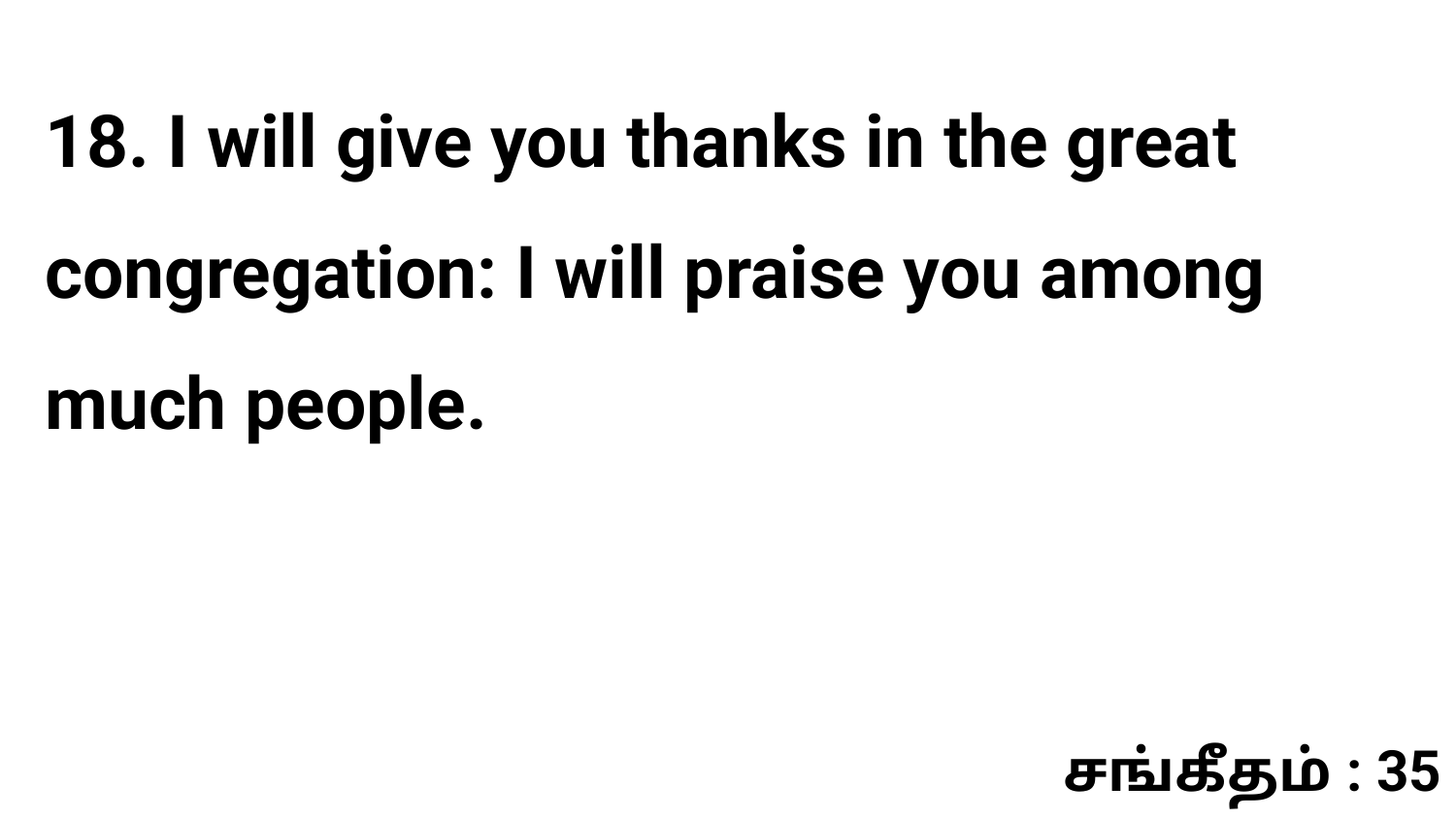

18. I will give you thanks in the great congregation: I will praise you among much people.
சங்கீதம் : 35